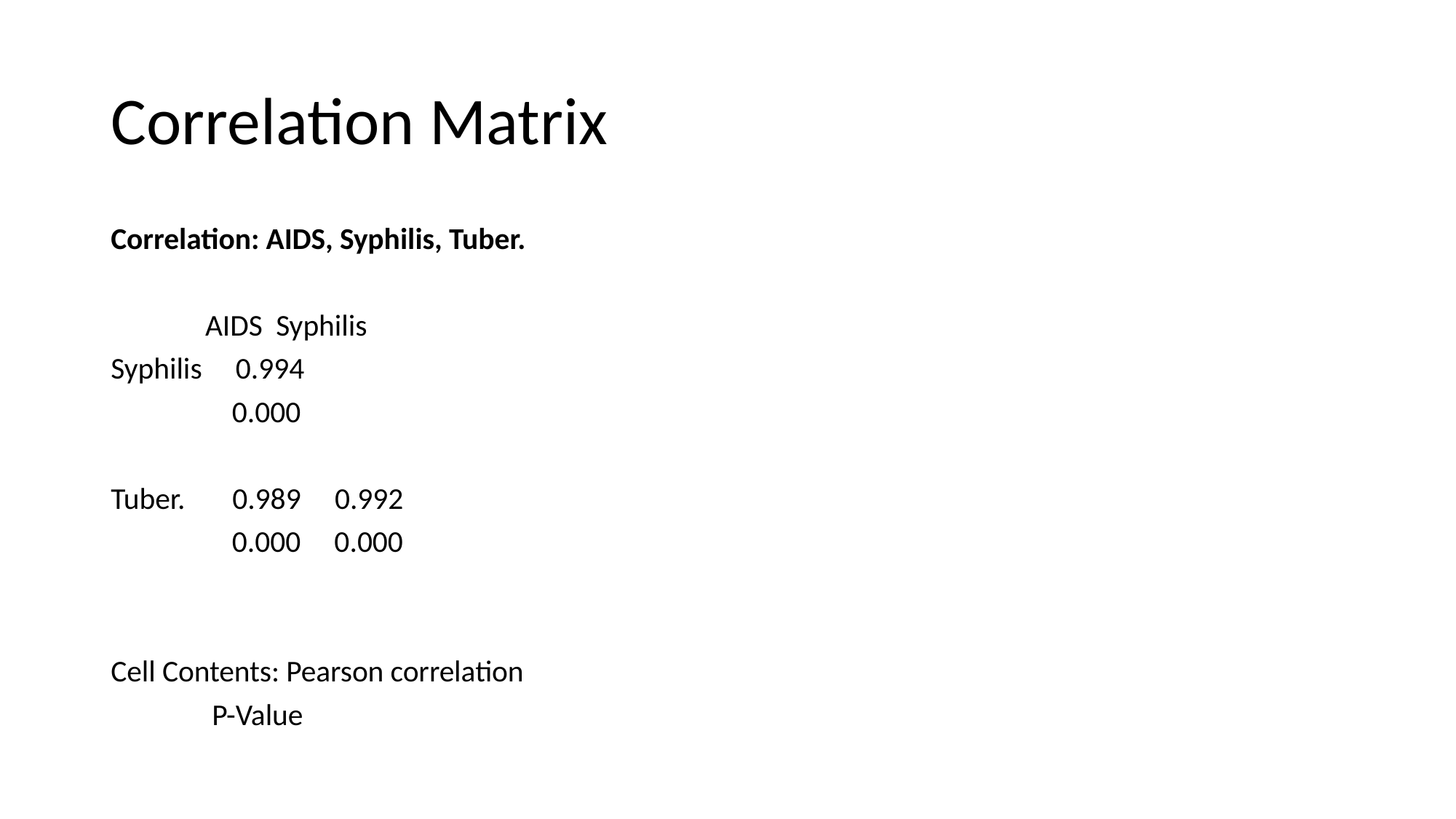

# Correlation Matrix
Correlation: AIDS, Syphilis, Tuber.

              AIDS  Syphilis
Syphilis     0.994
                  0.000

Tuber.       0.989     0.992
                  0.000     0.000

Cell Contents: Pearson correlation
               P-Value